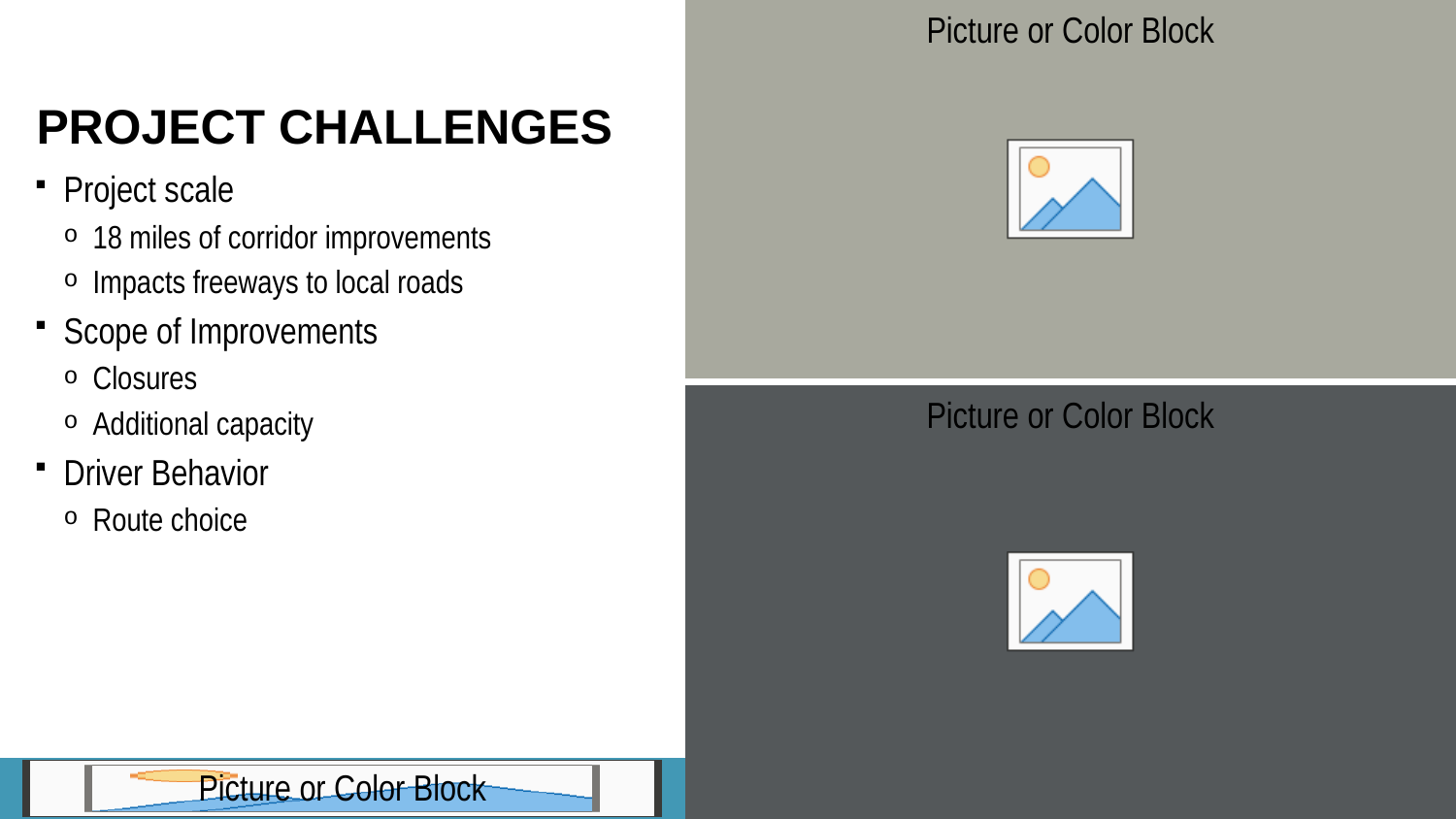

# Project Challenges
Project scale
18 miles of corridor improvements
Impacts freeways to local roads
Scope of Improvements
Closures
Additional capacity
Driver Behavior
Route choice